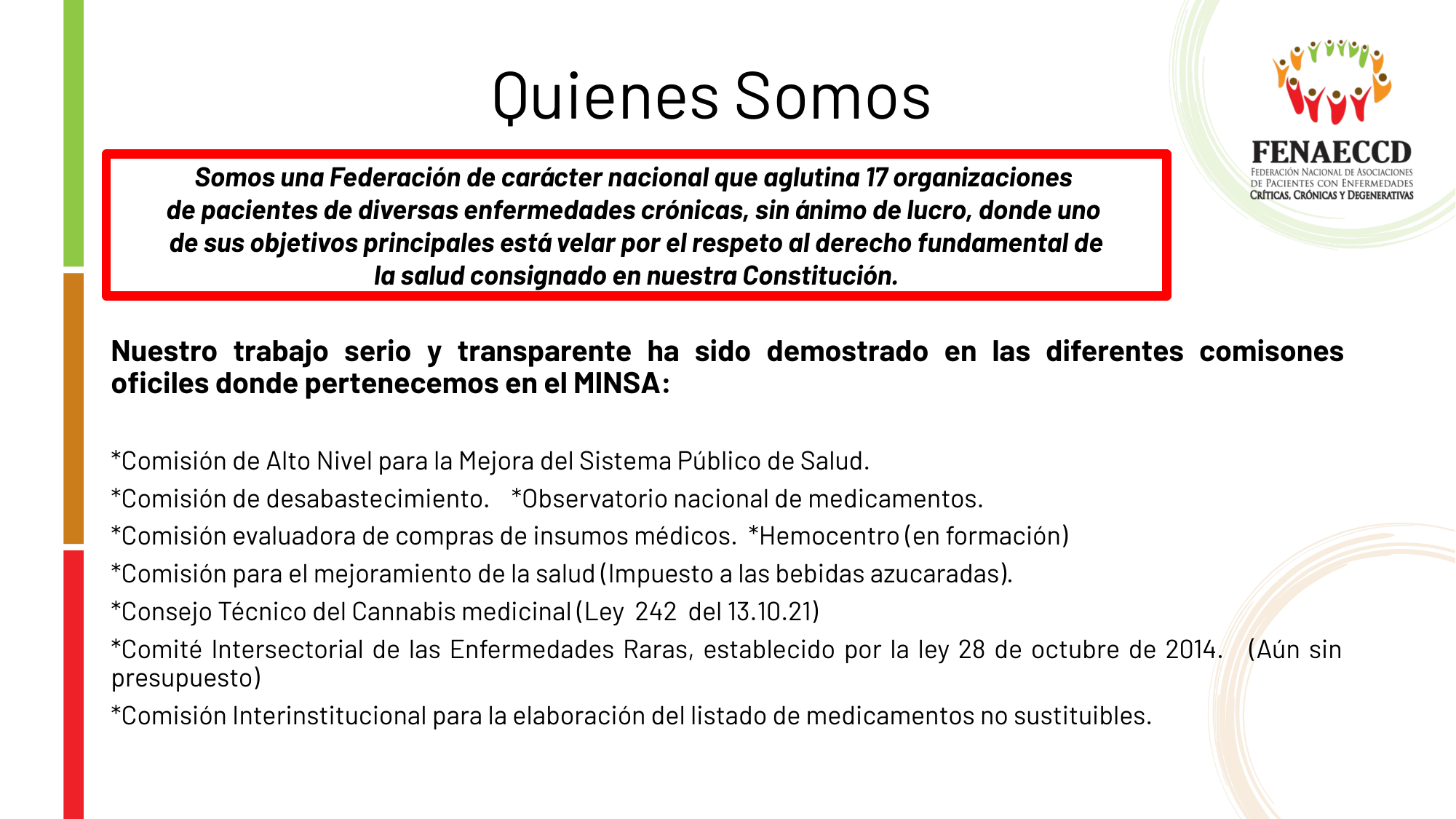

# Quienes Somos
Somos una Federación de carácter nacional que aglutina 17 organizaciones
de pacientes de diversas enfermedades crónicas, sin ánimo de lucro, donde uno
de sus objetivos principales está velar por el respeto al derecho fundamental de
la salud consignado en nuestra Constitución.
Nuestro trabajo serio y transparente ha sido demostrado en las diferentes comisones oficiles donde pertenecemos en el MINSA:

*Comisión de Alto Nivel para la Mejora del Sistema Público de Salud.
*Comisión de desabastecimiento.    *Observatorio nacional de medicamentos.
*Comisión evaluadora de compras de insumos médicos.  *Hemocentro (en formación)
*Comisión para el mejoramiento de la salud (Impuesto a las bebidas azucaradas).
*Consejo Técnico del Cannabis medicinal (Ley  242  del 13.10.21)
*Comité Intersectorial de las Enfermedades Raras, establecido por la ley 28 de octubre de 2014.   (Aún sin presupuesto)
*Comisión Interinstitucional para la elaboración del listado de medicamentos no sustituibles.